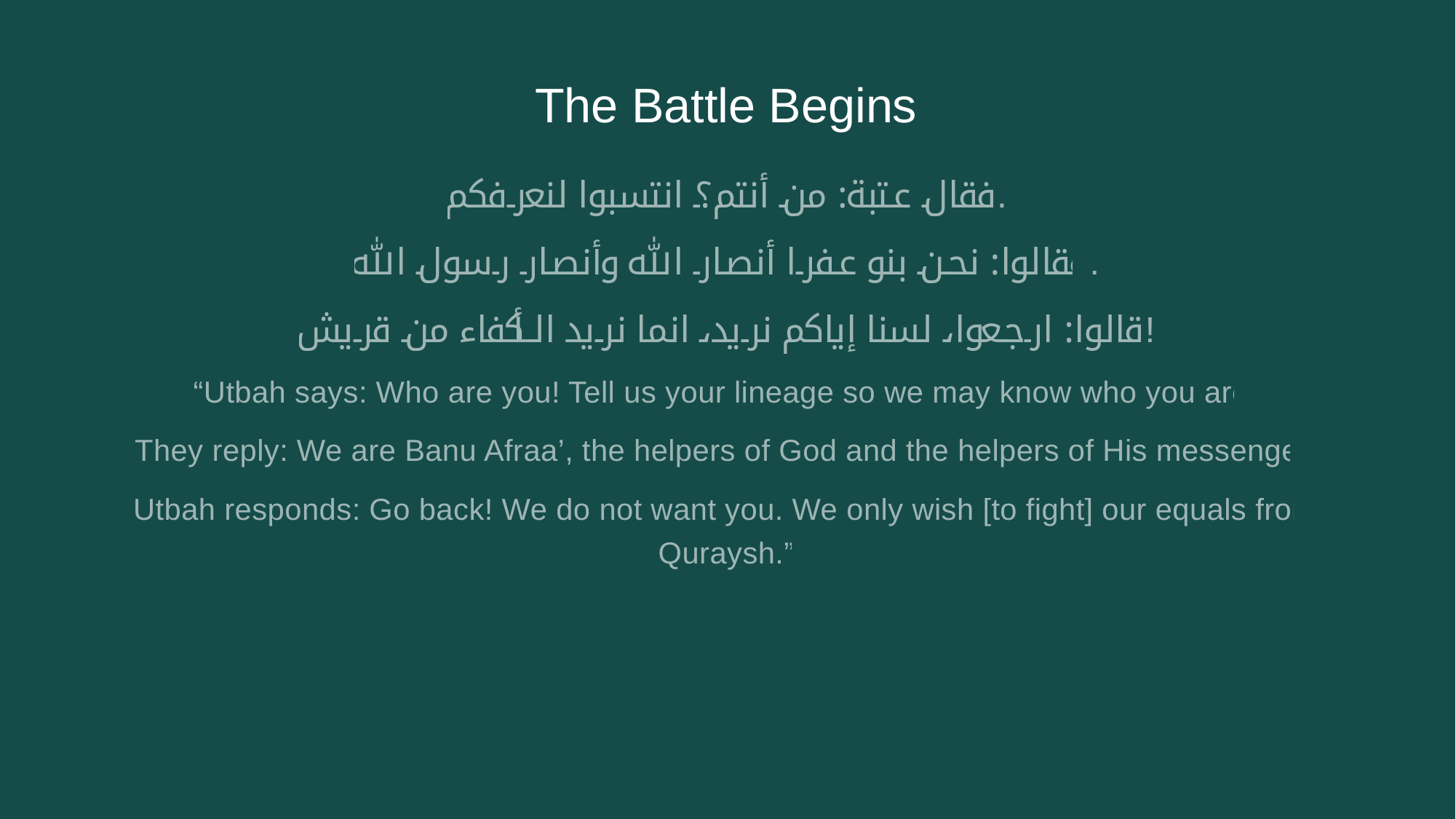

# The Battle Begins
فقال عتبة: من أنتم؟ انتسبوا لنعرفكم.
فقالوا: نحن بنو عفرا أنصار الله وأنصار رسول الله.
قالوا: ارجعوا، لسنا إياكم نريد، انما نريد الأكفاء من قريش!
“Utbah says: Who are you! Tell us your lineage so we may know who you are.
They reply: We are Banu Afraa’, the helpers of God and the helpers of His messenger.
Utbah responds: Go back! We do not want you. We only wish [to fight] our equals from Quraysh.”